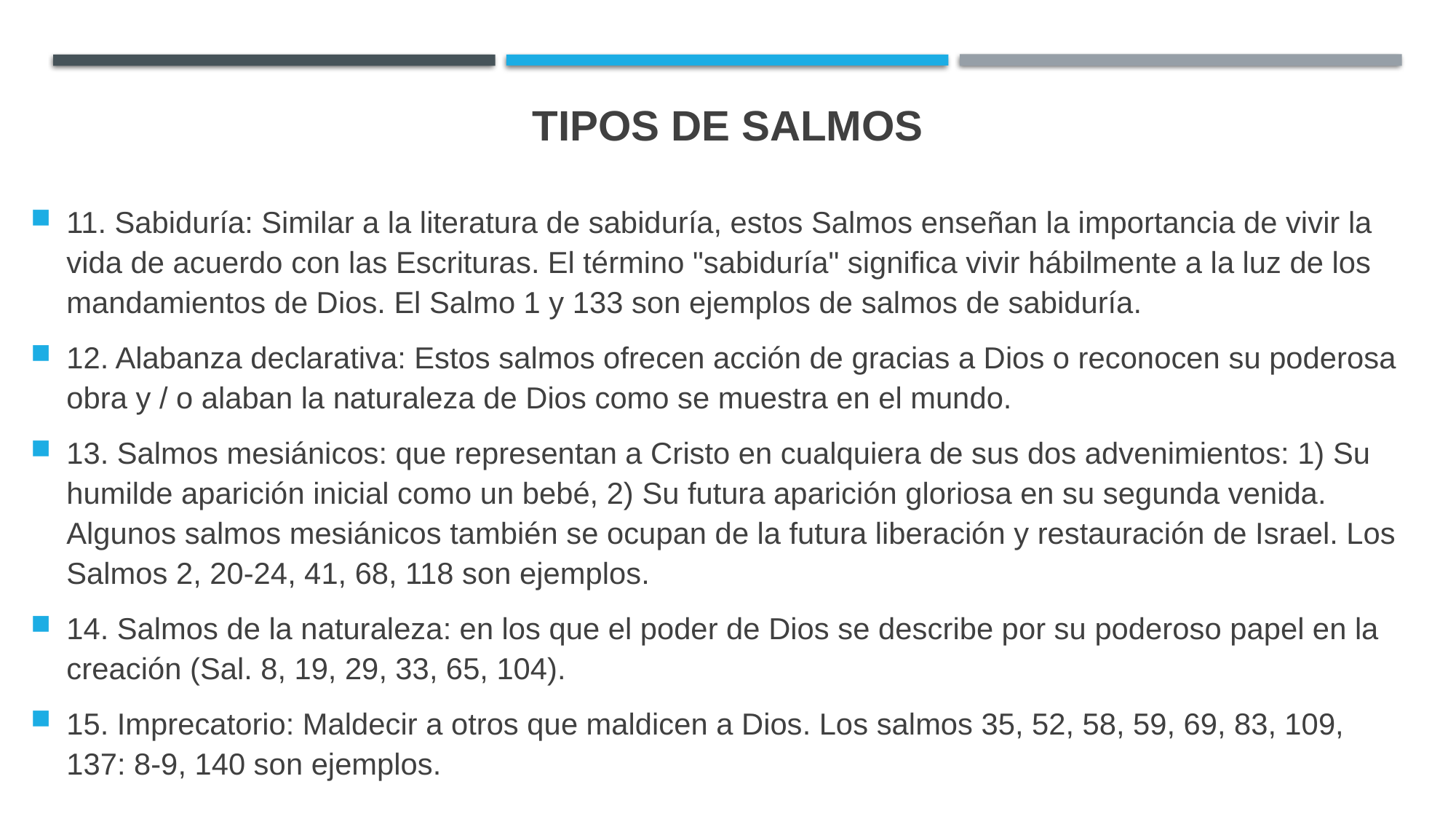

# Tipos de salmos
11. Sabiduría: Similar a la literatura de sabiduría, estos Salmos enseñan la importancia de vivir la vida de acuerdo con las Escrituras. El término "sabiduría" significa vivir hábilmente a la luz de los mandamientos de Dios. El Salmo 1 y 133 son ejemplos de salmos de sabiduría.
12. Alabanza declarativa: Estos salmos ofrecen acción de gracias a Dios o reconocen su poderosa obra y / o alaban la naturaleza de Dios como se muestra en el mundo.
13. Salmos mesiánicos: que representan a Cristo en cualquiera de sus dos advenimientos: 1) Su humilde aparición inicial como un bebé, 2) Su futura aparición gloriosa en su segunda venida. Algunos salmos mesiánicos también se ocupan de la futura liberación y restauración de Israel. Los Salmos 2, 20-24, 41, 68, 118 son ejemplos.
14. Salmos de la naturaleza: en los que el poder de Dios se describe por su poderoso papel en la creación (Sal. 8, 19, 29, 33, 65, 104).
15. Imprecatorio: Maldecir a otros que maldicen a Dios. Los salmos 35, 52, 58, 59, 69, 83, 109, 137: 8-9, 140 son ejemplos.